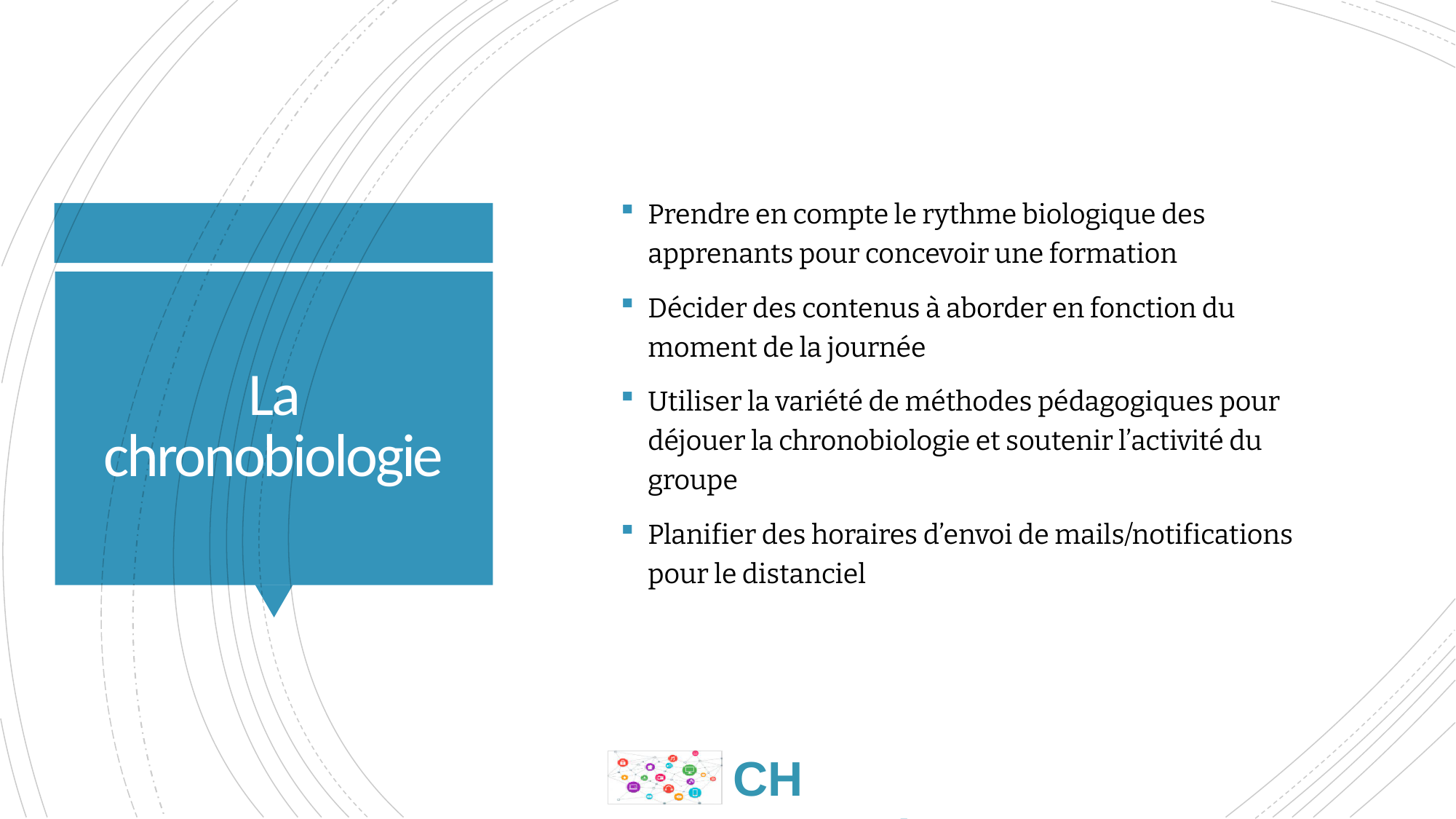

Prendre en compte le rythme biologique des apprenants pour concevoir une formation
Décider des contenus à aborder en fonction du moment de la journée
Utiliser la variété de méthodes pédagogiques pour déjouer la chronobiologie et soutenir l’activité du groupe
Planifier des horaires d’envoi de mails/notifications pour le distanciel
# La chronobiologie